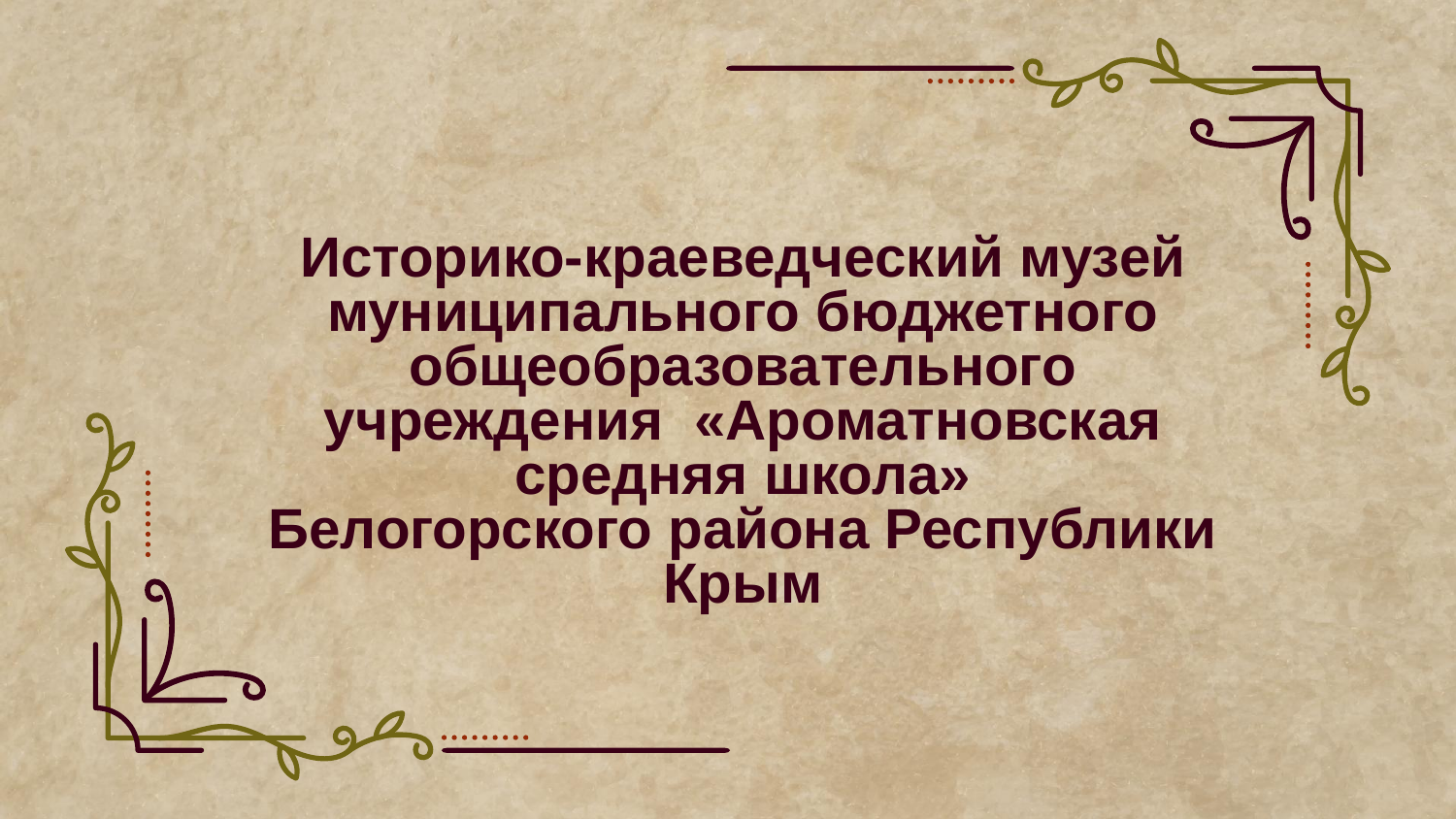

# Историко-краеведческий музей муниципального бюджетного общеобразовательного учреждения  «Ароматновская средняя школа» Белогорского района Республики Крым